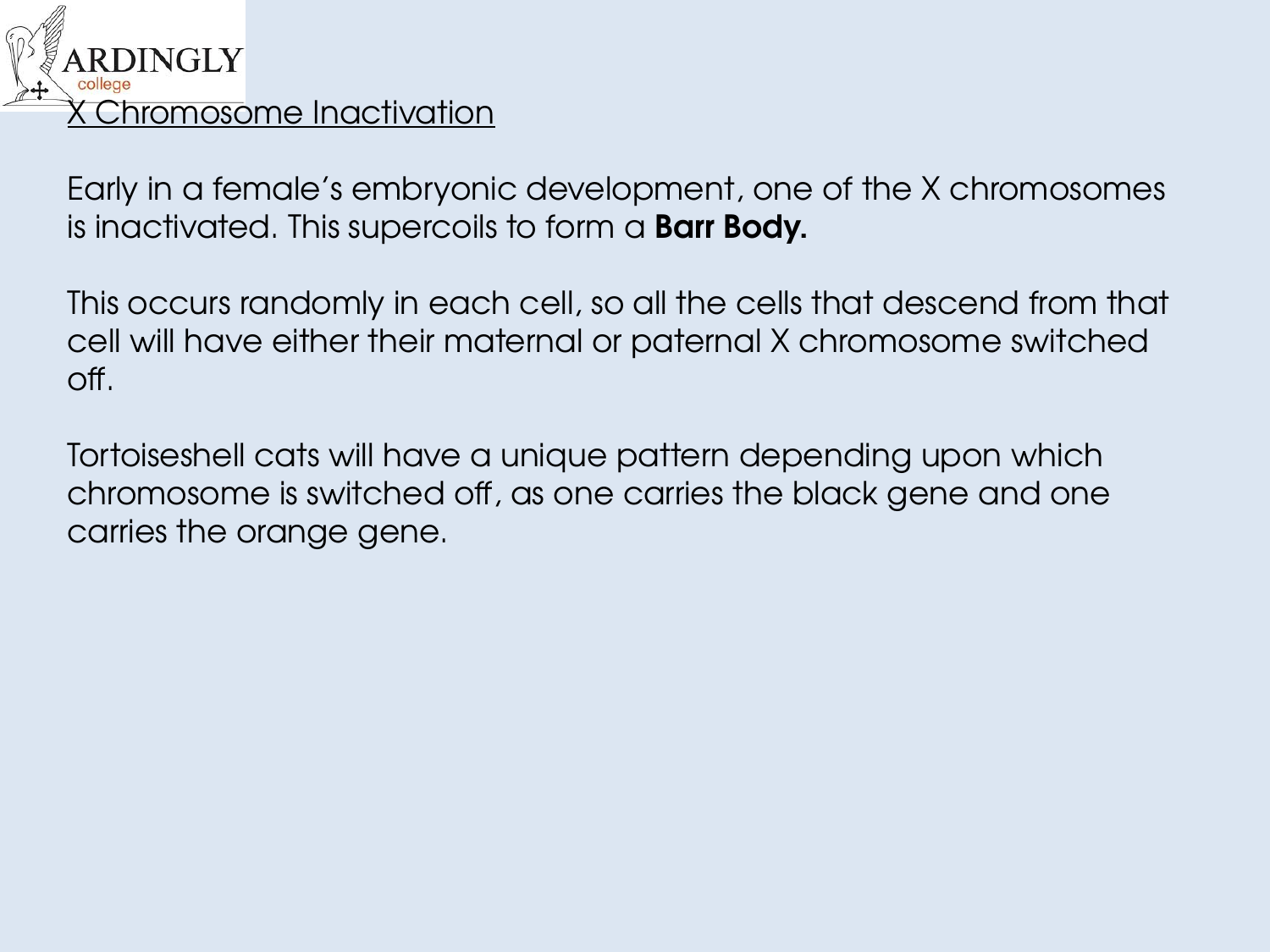

X Chromosome Inactivation

Early in a female’s embryonic development, one of the X chromosomes is inactivated. This supercoils to form a Barr Body.

This occurs randomly in each cell, so all the cells that descend from that cell will have either their maternal or paternal X chromosome switched off.

Tortoiseshell cats will have a unique pattern depending upon which chromosome is switched off, as one carries the black gene and one carries the orange gene.